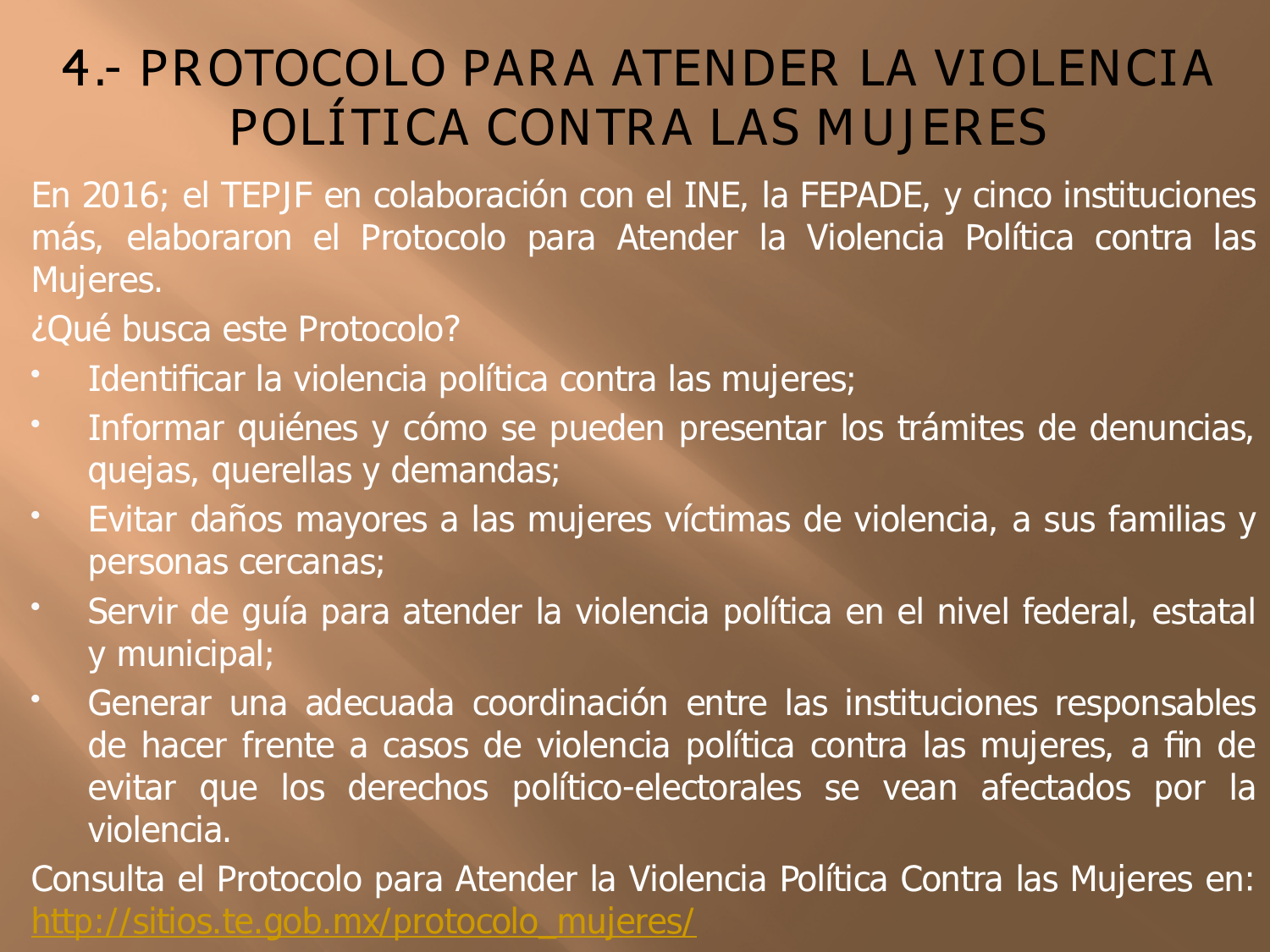

# 4.- PROTOCOLO PARA ATENDER LA VIOLENCIA POLÍTICA CONTRA LAS MUJERES
En 2016; el TEPJF en colaboración con el INE, la FEPADE, y cinco instituciones más, elaboraron el Protocolo para Atender la Violencia Política contra las Mujeres.
¿Qué busca este Protocolo?
Identificar la violencia política contra las mujeres;
Informar quiénes y cómo se pueden presentar los trámites de denuncias, quejas, querellas y demandas;
Evitar daños mayores a las mujeres víctimas de violencia, a sus familias y personas cercanas;
Servir de guía para atender la violencia política en el nivel federal, estatal y municipal;
Generar una adecuada coordinación entre las instituciones responsables de hacer frente a casos de violencia política contra las mujeres, a fin de evitar que los derechos político-electorales se vean afectados por la violencia.
Consulta el Protocolo para Atender la Violencia Política Contra las Mujeres en: http://sitios.te.gob.mx/protocolo_mujeres/